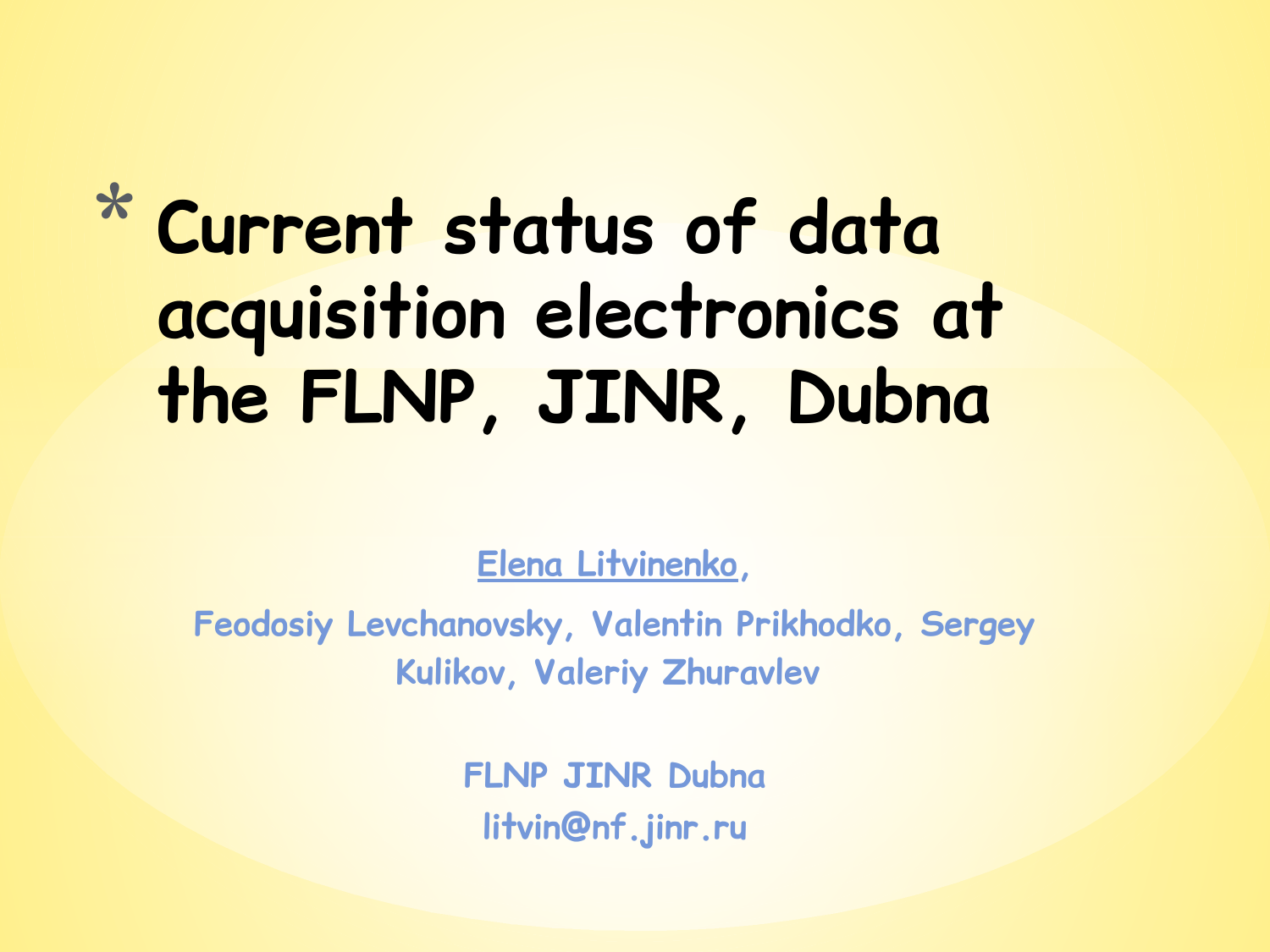

# Current status of data acquisition electronics at the FLNP, JINR, Dubna
Elena Litvinenko,
Feodosiy Levchanovsky, Valentin Prikhodko, Sergey Kulikov, Valeriy Zhuravlev

FLNP JINR Dubna
litvin@nf.jinr.ru